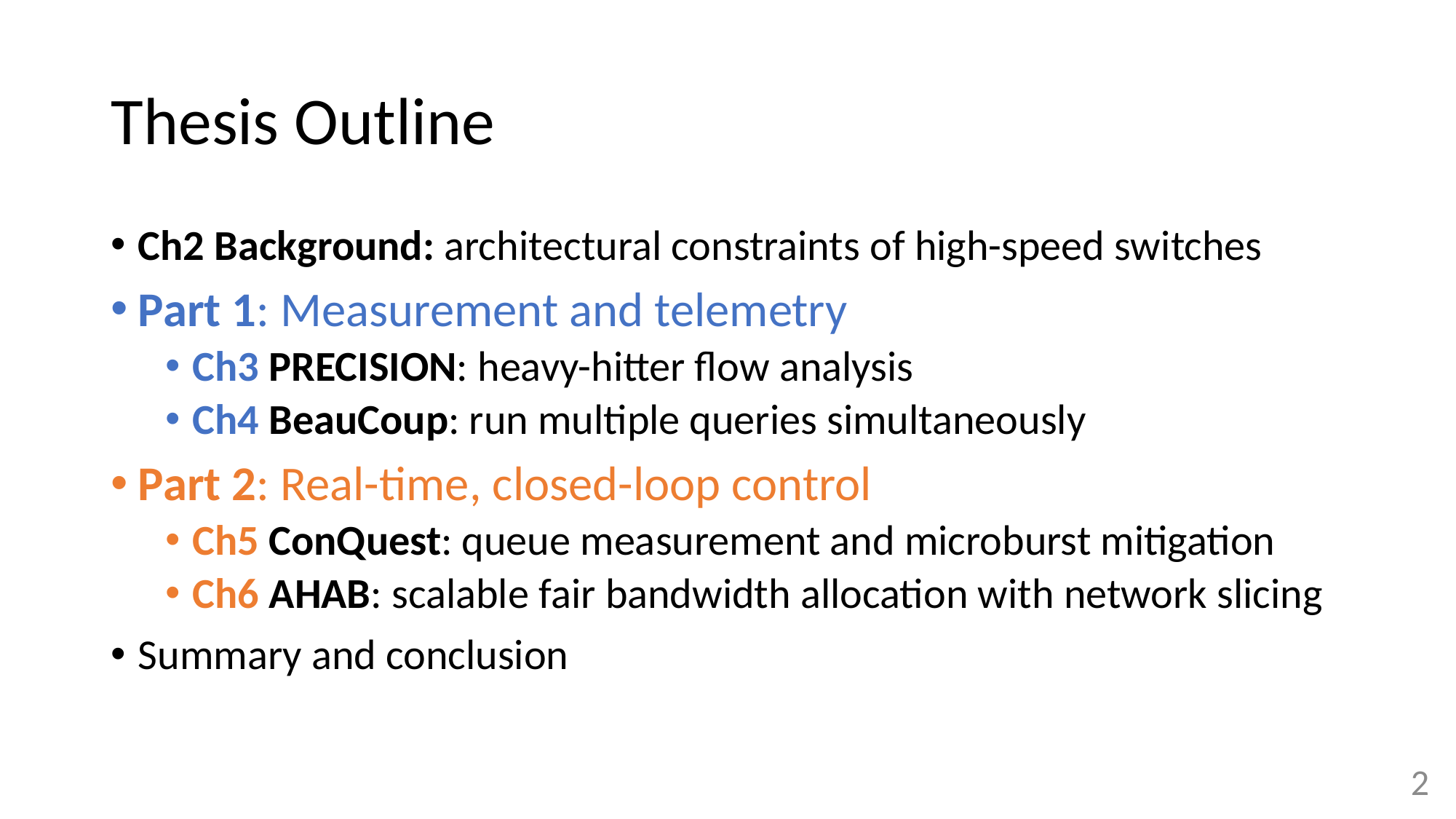

# Thesis Outline
Ch2 Background: architectural constraints of high-speed switches
Part 1: Measurement and telemetry
Ch3 PRECISION: heavy-hitter flow analysis
Ch4 BeauCoup: run multiple queries simultaneously
Part 2: Real-time, closed-loop control
Ch5 ConQuest: queue measurement and microburst mitigation
Ch6 AHAB: scalable fair bandwidth allocation with network slicing
Summary and conclusion
2